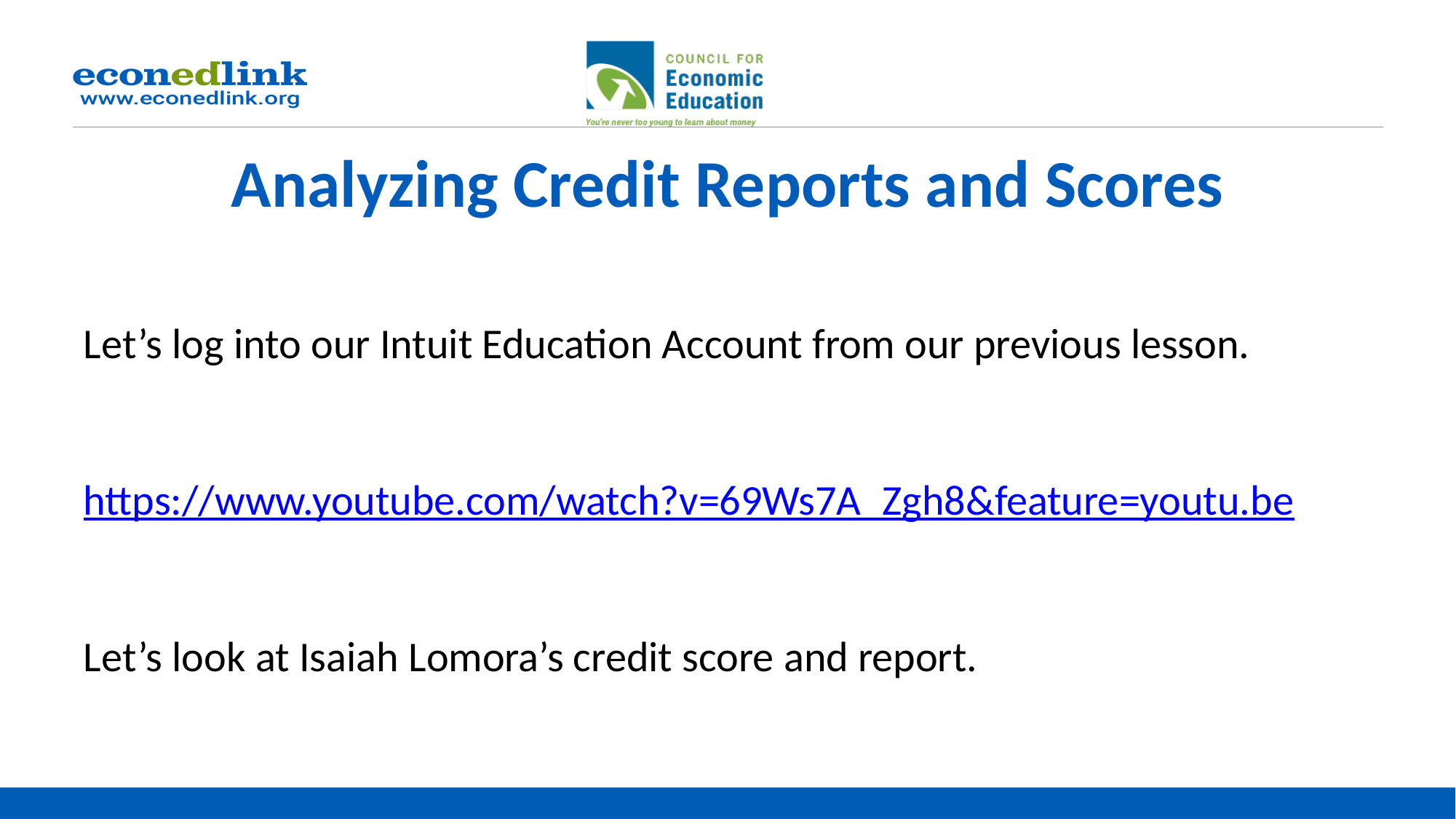

# Analyzing Credit Reports and Scores

Let’s log into our Intuit Education Account from our previous lesson.

https://www.youtube.com/watch?v=69Ws7A_Zgh8&feature=youtu.be

Let’s look at Isaiah Lomora’s credit score and report.